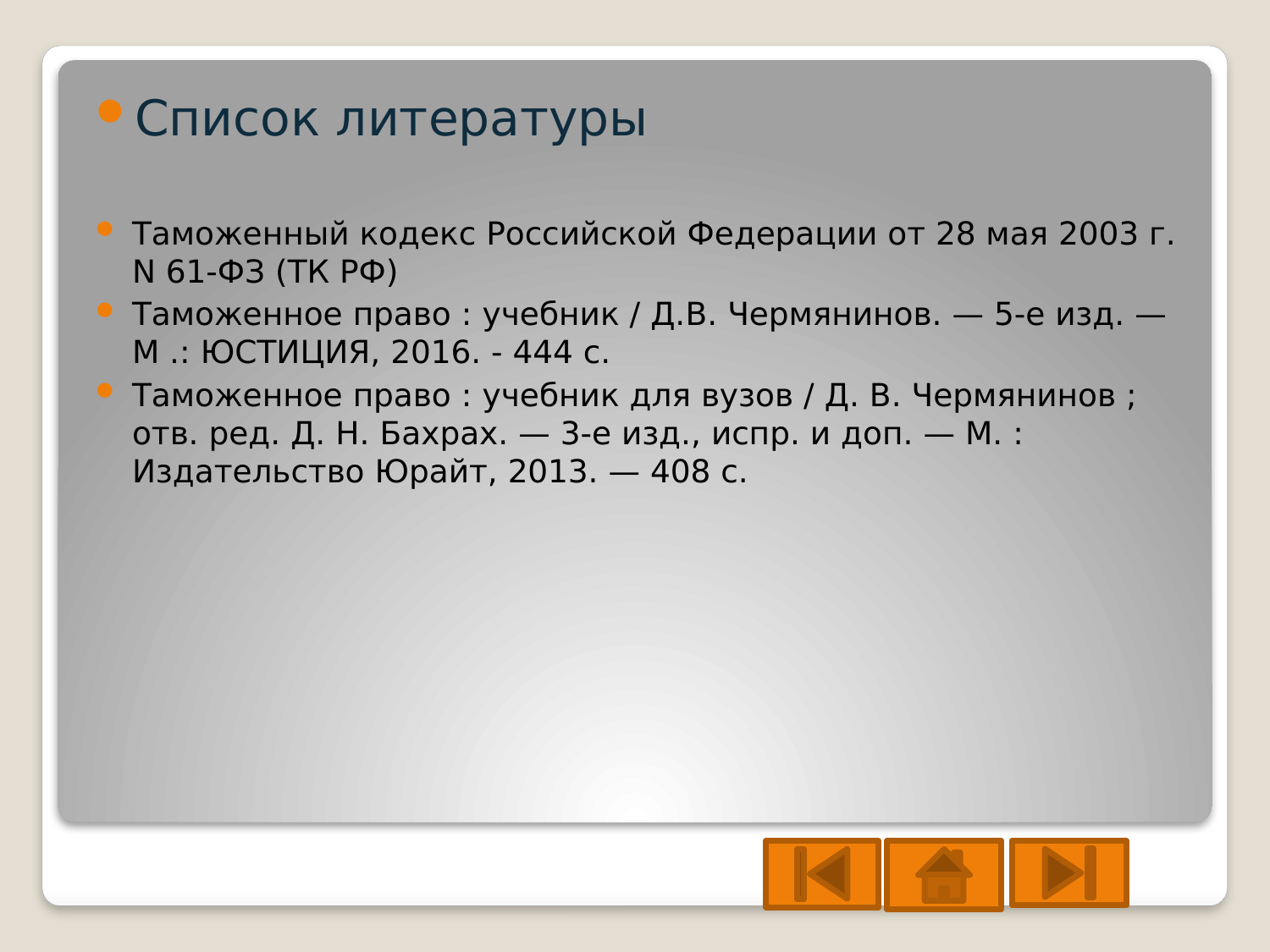

Список литературы

Таможенный кодекс Российской Федерации от 28 мая 2003 г. N 61-ФЗ (ТК РФ)
Таможенное право : учебник / Д.В. Чермянинов. — 5-е изд. — М .: ЮСТИЦИЯ, 2016. - 444 с.
Таможенное право : учебник для вузов / Д. В. Чермянинов ; отв. ред. Д. Н. Бахрах. — 3-е изд., испр. и доп. — М. : Издательство Юрайт, 2013. — 408 с.